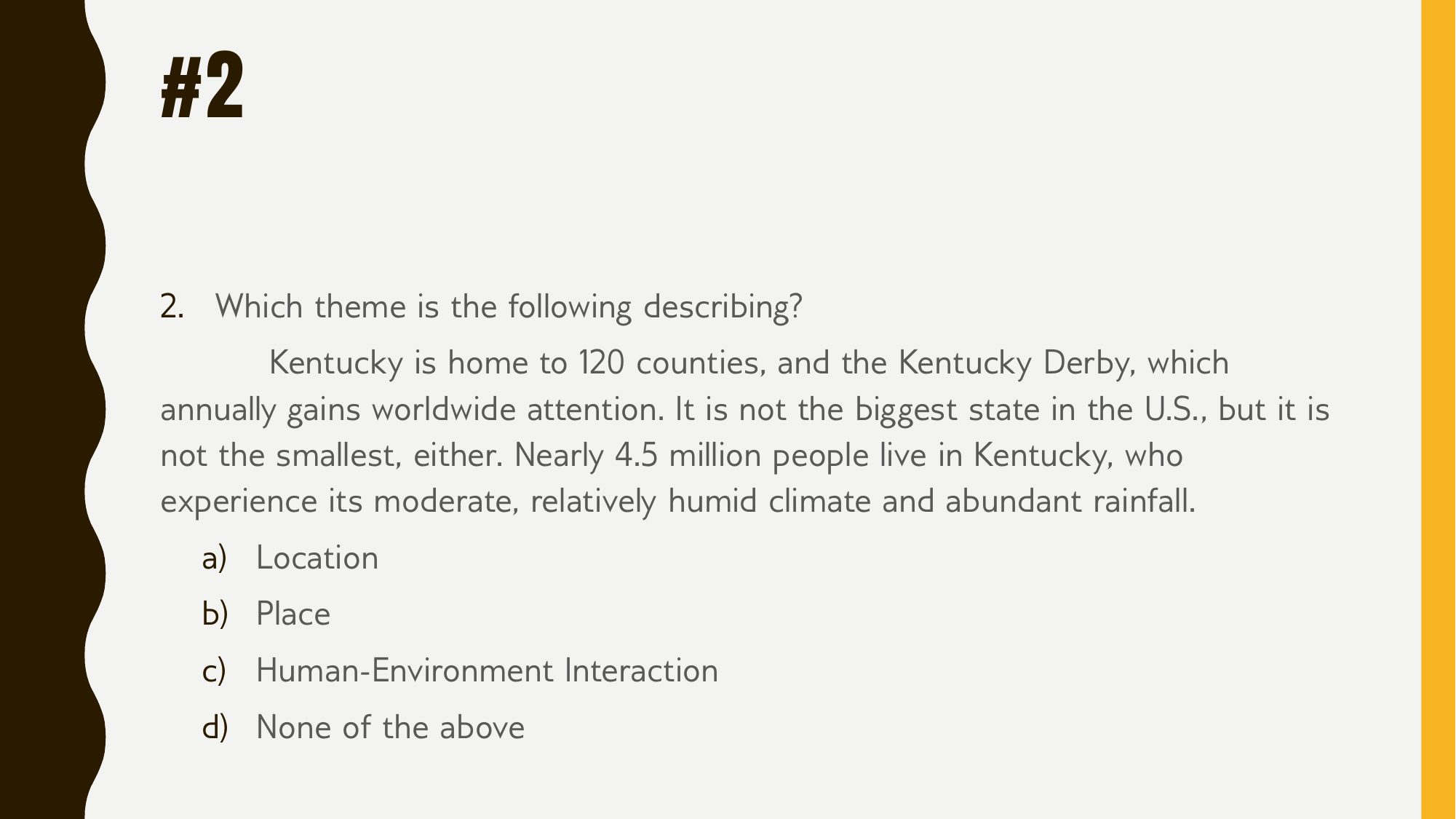

# #2
Which theme is the following describing?
	Kentucky is home to 120 counties, and the Kentucky Derby, which annually gains worldwide attention. It is not the biggest state in the U.S., but it is not the smallest, either. Nearly 4.5 million people live in Kentucky, who experience its moderate, relatively humid climate and abundant rainfall.
Location
Place
Human-Environment Interaction
None of the above